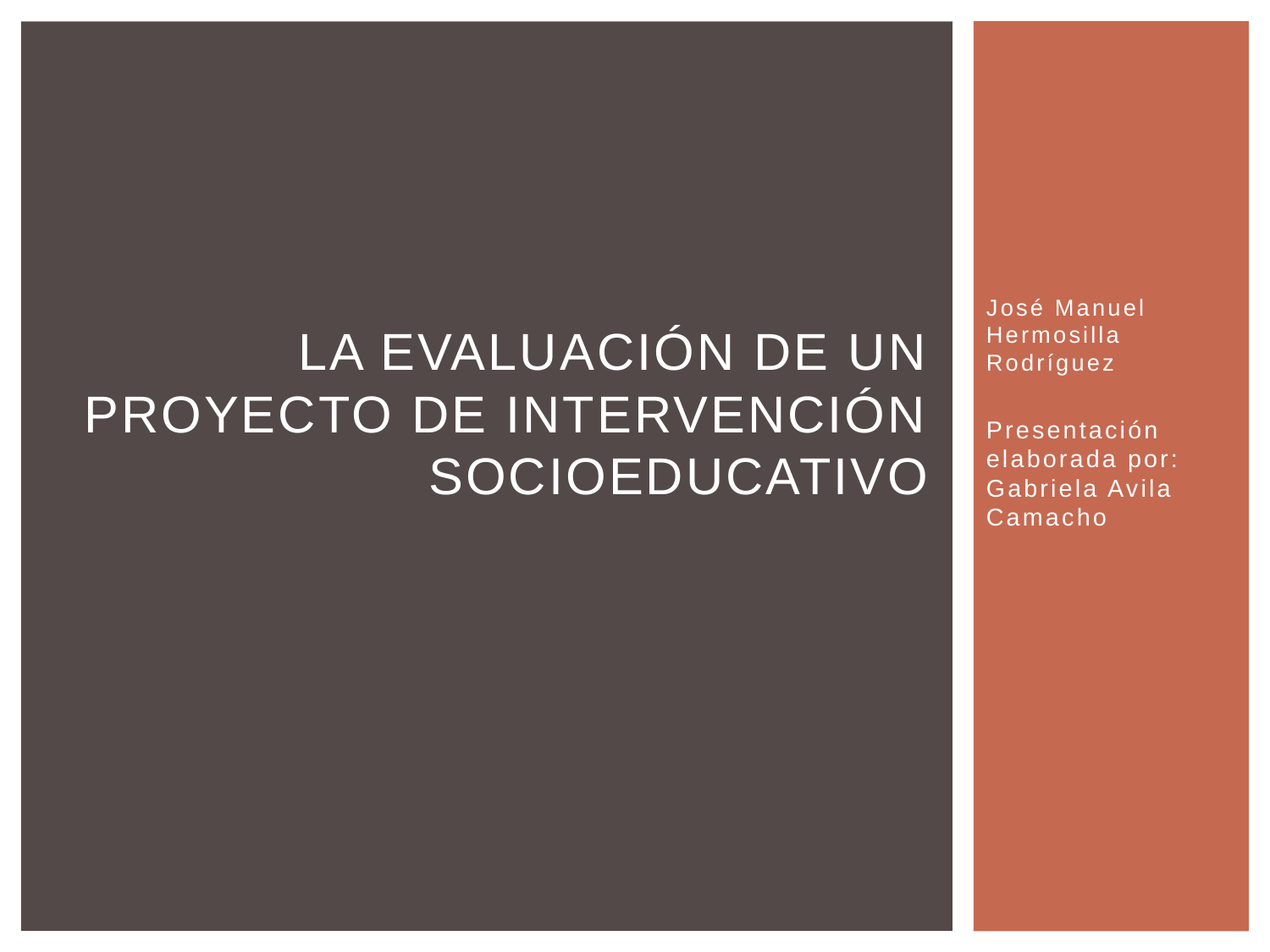

# La evaluación de un proyecto de intervención socioeducativo
José Manuel Hermosilla Rodríguez

Presentación elaborada por: Gabriela Avila Camacho